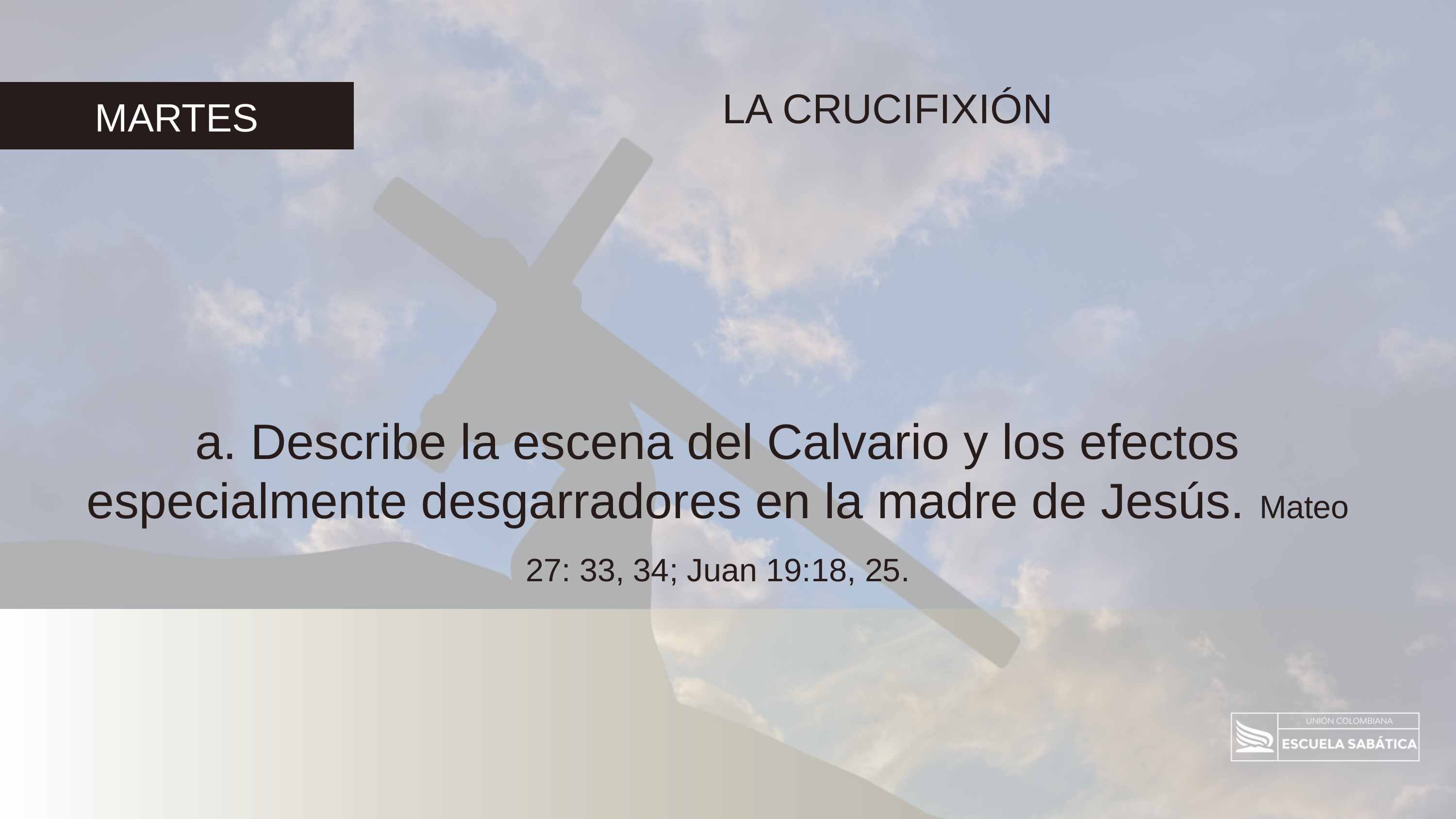

LA CRUCIFIXIÓN
MARTES
a. Describe la escena del Calvario y los efectos especialmente desgarradores en la madre de Jesús. Mateo 27: 33, 34; Juan 19:18, 25.